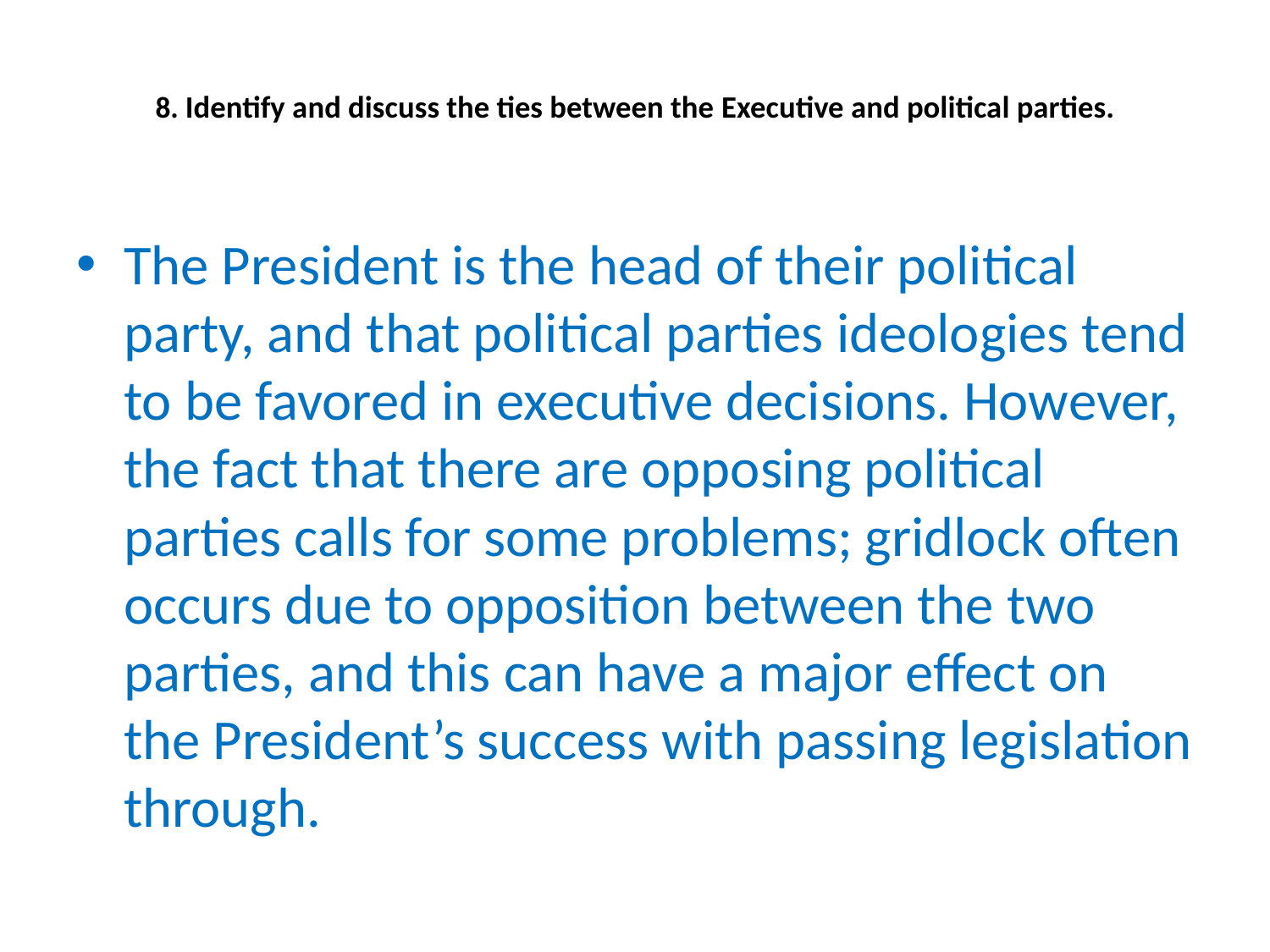

# 8. Identify and discuss the ties between the Executive and political parties.
The President is the head of their political party, and that political parties ideologies tend to be favored in executive decisions. However, the fact that there are opposing political parties calls for some problems; gridlock often occurs due to opposition between the two parties, and this can have a major effect on the President’s success with passing legislation through.